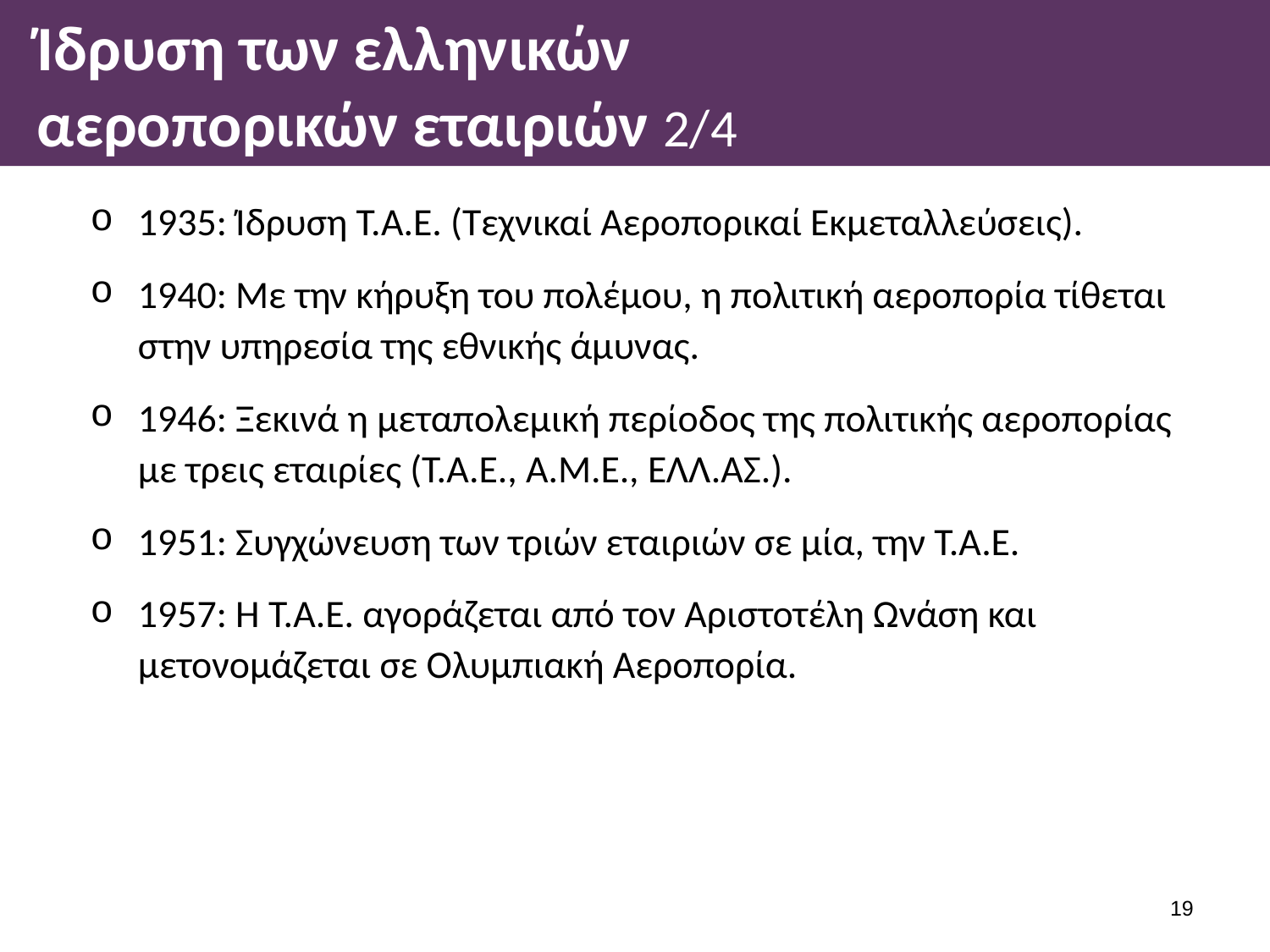

# Ίδρυση των ελληνικών αεροπορικών εταιριών 2/4
1935: Ίδρυση Τ.Α.Ε. (Τεχνικαί Αεροπορικαί Εκμεταλλεύσεις).
1940: Με την κήρυξη του πολέμου, η πολιτική αεροπορία τίθεται στην υπηρεσία της εθνικής άμυνας.
1946: Ξεκινά η μεταπολεμική περίοδος της πολιτικής αεροπορίας με τρεις εταιρίες (Τ.Α.Ε., Α.Μ.Ε., ΕΛΛ.ΑΣ.).
1951: Συγχώνευση των τριών εταιριών σε μία, την Τ.Α.Ε.
1957: Η Τ.Α.Ε. αγοράζεται από τον Αριστοτέλη Ωνάση και μετονομάζεται σε Ολυμπιακή Αεροπορία.

19